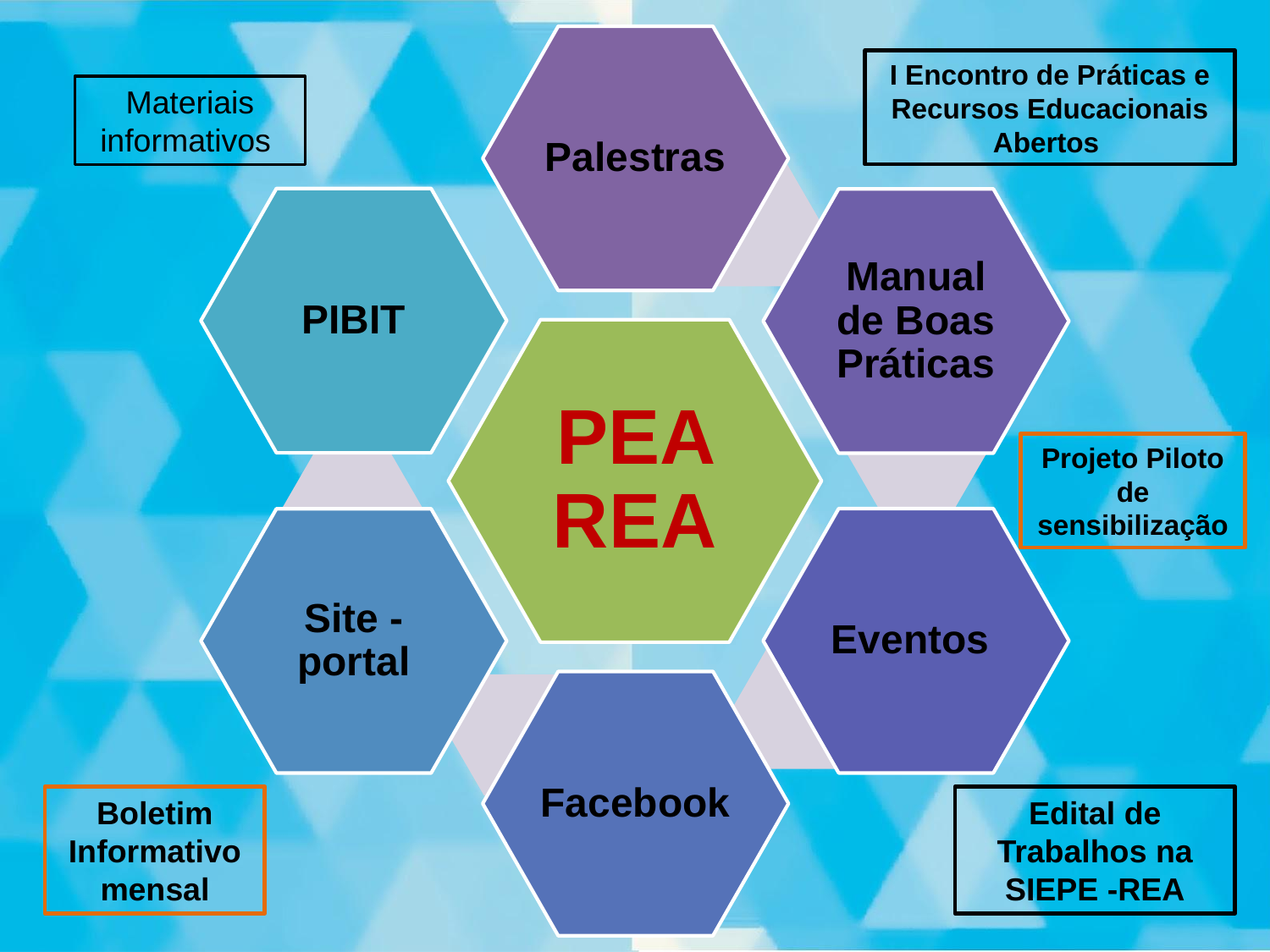

PEA REA
Palestras
Manual de Boas Práticas
Eventos
Facebook
Site -portal
PIBIT
I Encontro de Práticas e Recursos Educacionais Abertos
Materiais informativos
Projeto Piloto
de sensibilização
Boletim Informativo
mensal
Edital de Trabalhos na SIEPE -REA